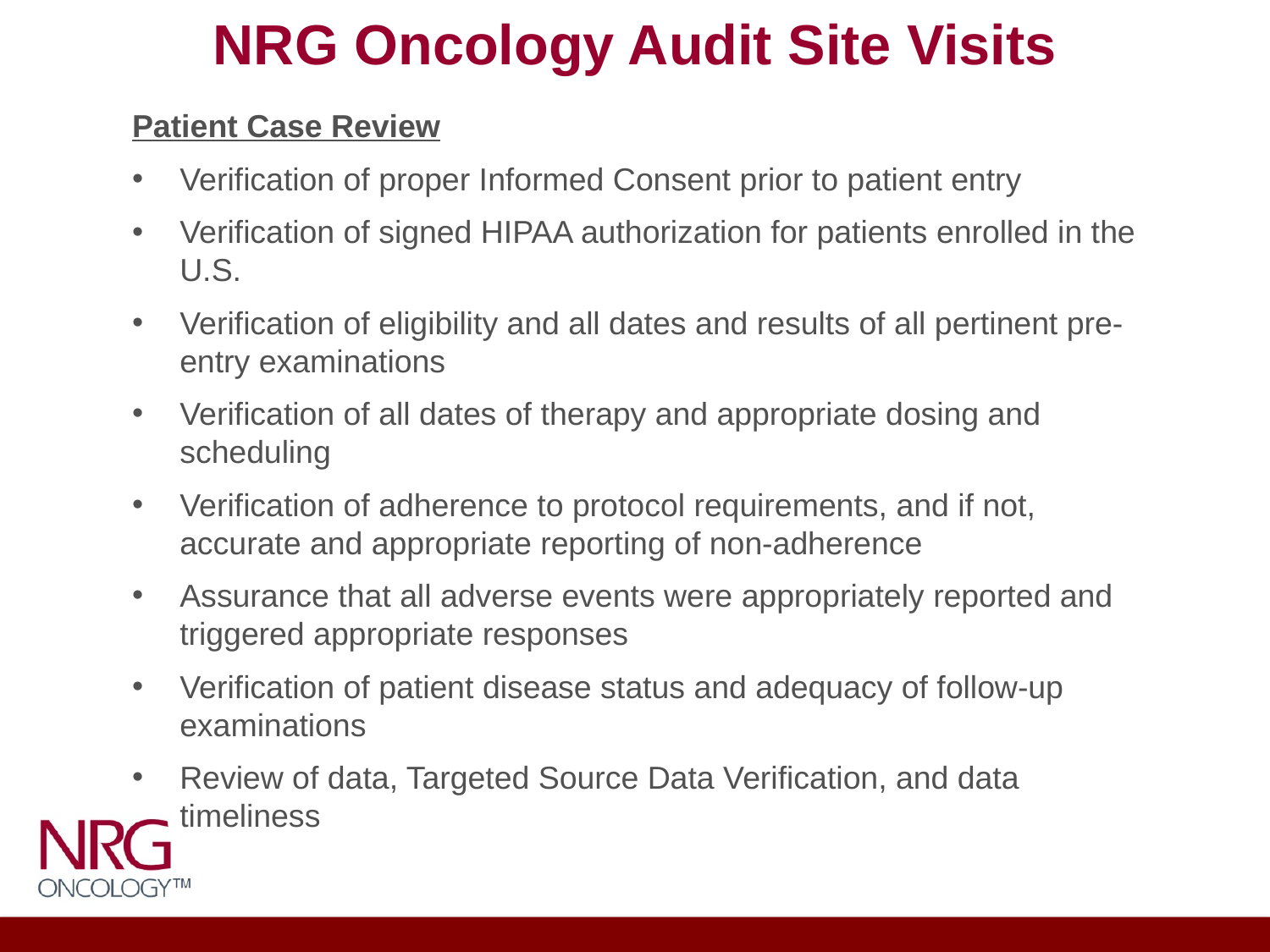

# NRG Oncology Audit Site Visits
Patient Case Review

Verification of proper Informed Consent prior to patient entry

Verification of signed HIPAA authorization for patients enrolled in the U.S.

Verification of eligibility and all dates and results of all pertinent pre-entry examinations

Verification of all dates of therapy and appropriate dosing and scheduling

Verification of adherence to protocol requirements, and if not, accurate and appropriate reporting of non-adherence

Assurance that all adverse events were appropriately reported and triggered appropriate responses

Verification of patient disease status and adequacy of follow-up examinations

Review of data, Targeted Source Data Verification, and data timeliness